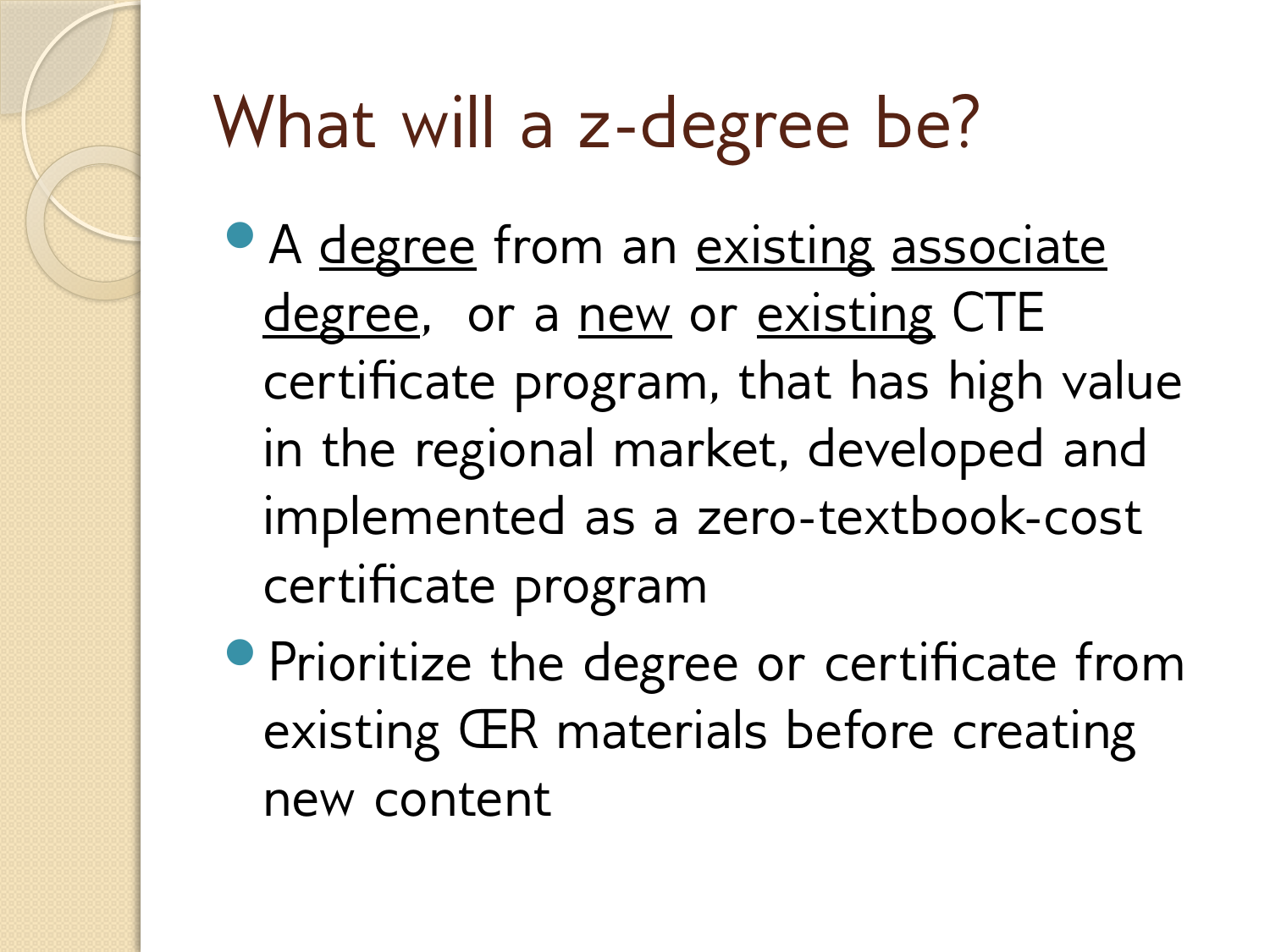

# What will a z-degree be?
A degree from an existing associate degree,  or a new or existing CTE certificate program, that has high value in the regional market, developed and implemented as a zero-textbook-cost certificate program
Prioritize the degree or certificate from existing OER materials before creating new content